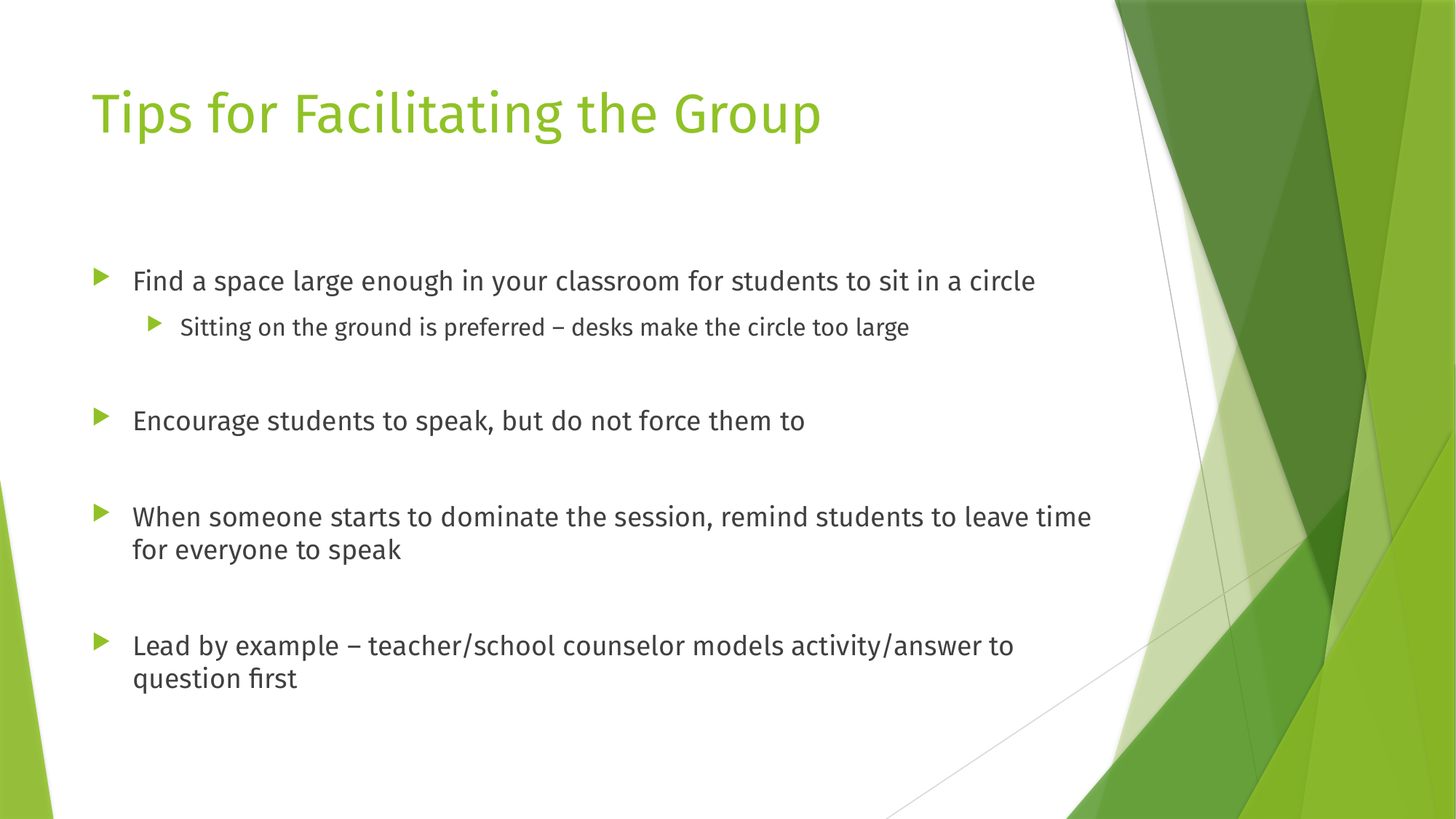

# Tips for Facilitating the Group
Find a space large enough in your classroom for students to sit in a circle
Sitting on the ground is preferred – desks make the circle too large

Encourage students to speak, but do not force them to

When someone starts to dominate the session, remind students to leave time for everyone to speak

Lead by example – teacher/school counselor models activity/answer to question first